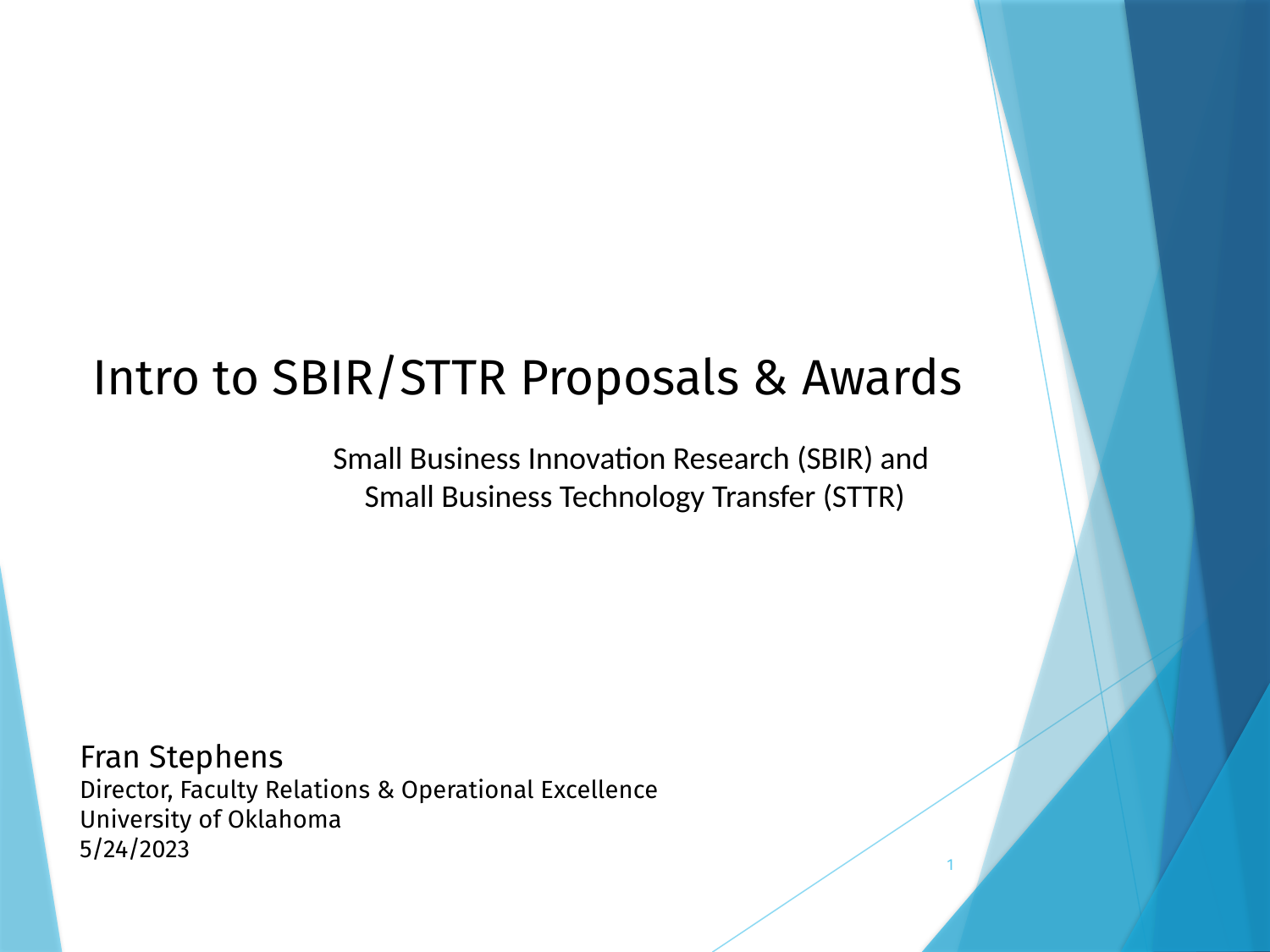

# Intro to SBIR/STTR Proposals & Awards
Small Business Innovation Research (SBIR) and
Small Business Technology Transfer (STTR)
Fran Stephens
Director, Faculty Relations & Operational Excellence
University of Oklahoma
5/24/2023
1